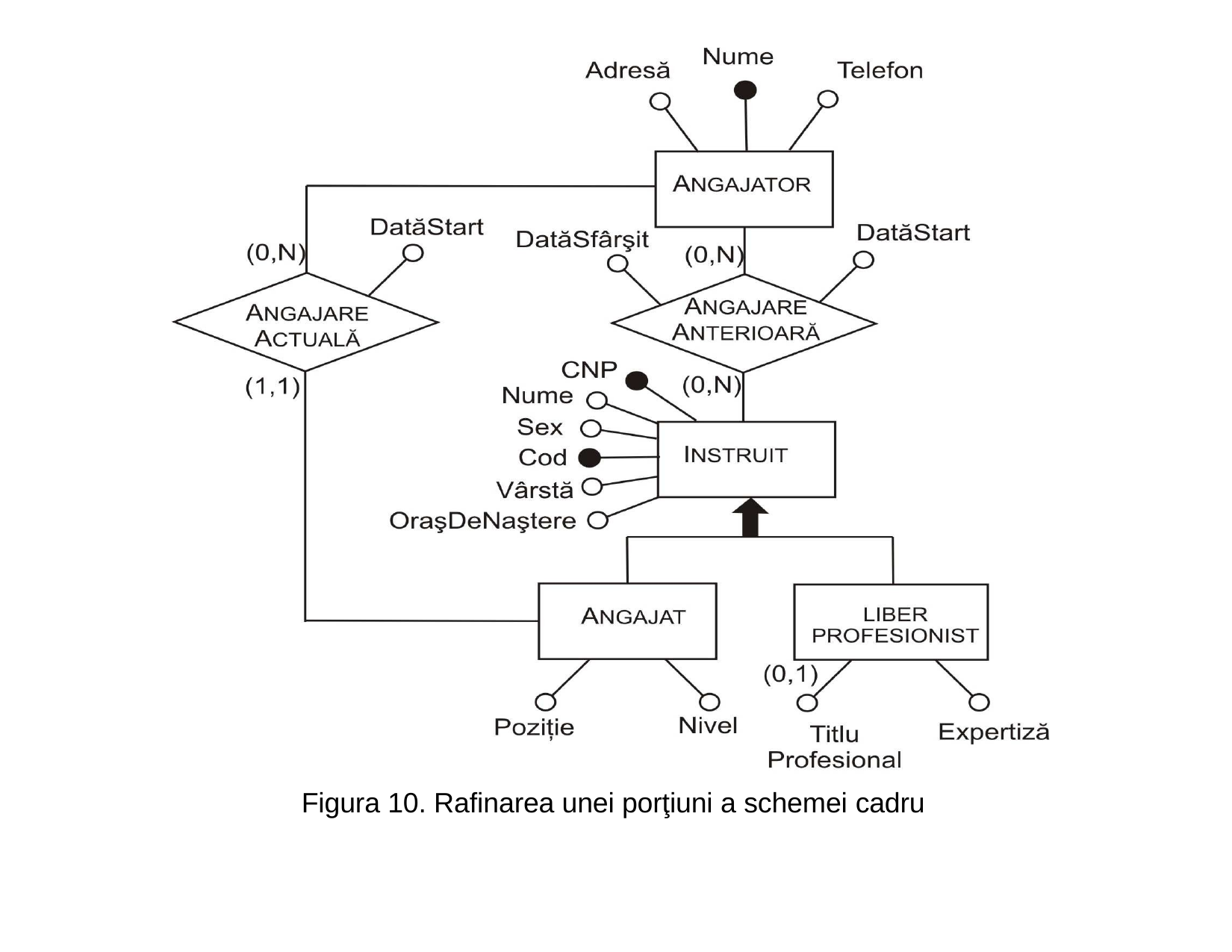

Figura 10. Rafinarea unei porţiuni a schemei cadru